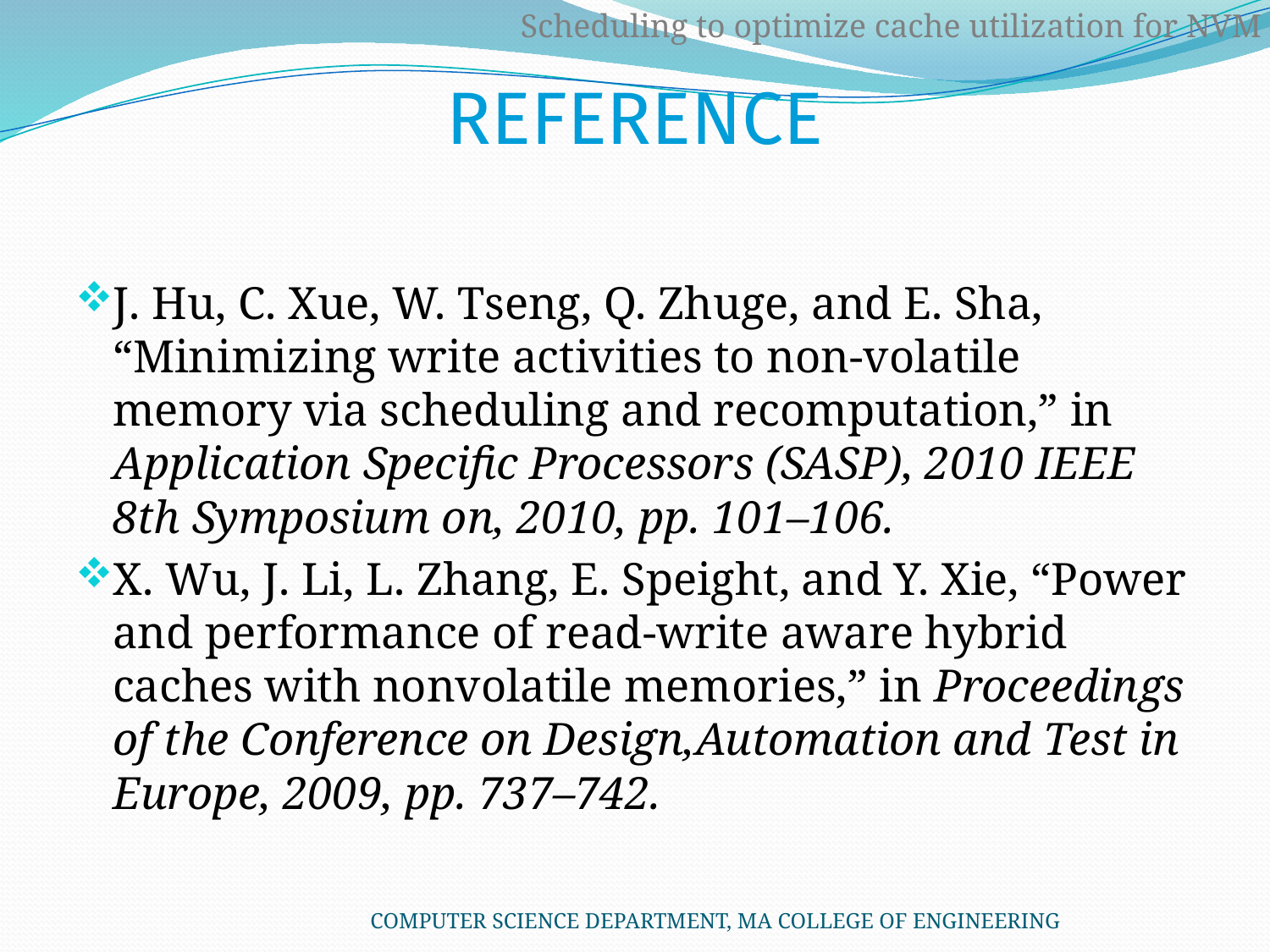

# REFERENCE
Scheduling to optimize cache utilization for NVM
J. Hu, C. Xue, W. Tseng, Q. Zhuge, and E. Sha, “Minimizing write activities to non-volatile memory via scheduling and recomputation,” in Application Specific Processors (SASP), 2010 IEEE 8th Symposium on, 2010, pp. 101–106.
X. Wu, J. Li, L. Zhang, E. Speight, and Y. Xie, “Power and performance of read-write aware hybrid caches with nonvolatile memories,” in Proceedings of the Conference on Design,Automation and Test in Europe, 2009, pp. 737–742.
COMPUTER SCIENCE DEPARTMENT, MA COLLEGE OF ENGINEERING